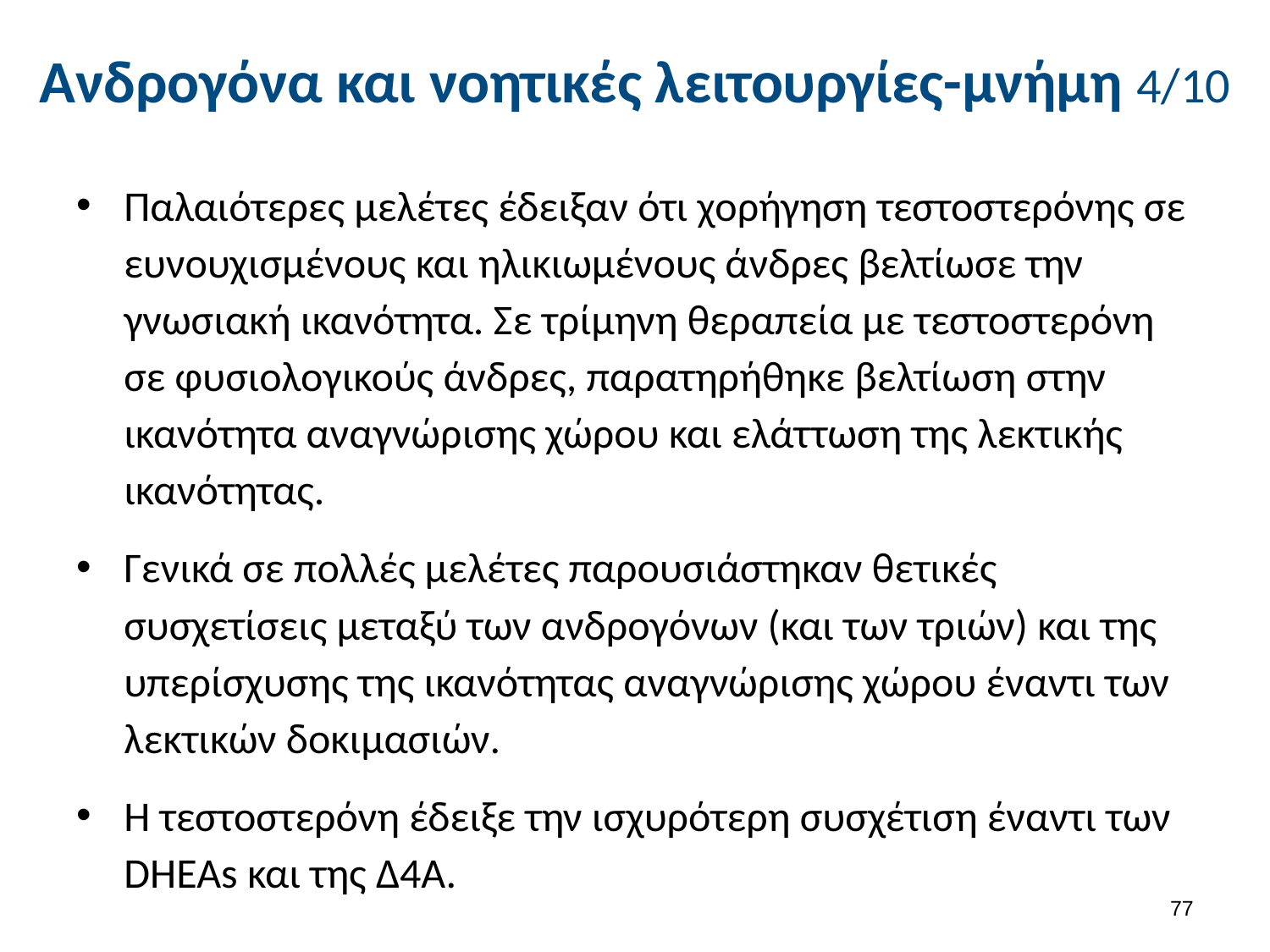

# Ανδρογόνα και νοητικές λειτουργίες-μνήμη 4/10
Παλαιότερες μελέτες έδειξαν ότι χορήγηση τεστοστερόνης σε ευνουχισμένους και ηλικιωμένους άνδρες βελτίωσε την γνωσιακή ικανότητα. Σε τρίμηνη θεραπεία με τεστοστερόνη σε φυσιολογικούς άνδρες, παρατηρήθηκε βελτίωση στην ικανότητα αναγνώρισης χώρου και ελάττωση της λεκτικής ικανότητας.
Γενικά σε πολλές μελέτες παρουσιάστηκαν θετικές συσχετίσεις μεταξύ των ανδρογόνων (και των τριών) και της υπερίσχυσης της ικανότητας αναγνώρισης χώρου έναντι των λεκτικών δοκιμασιών.
Η τεστοστερόνη έδειξε την ισχυρότερη συσχέτιση έναντι των DHEAs και της Δ4Α.
77